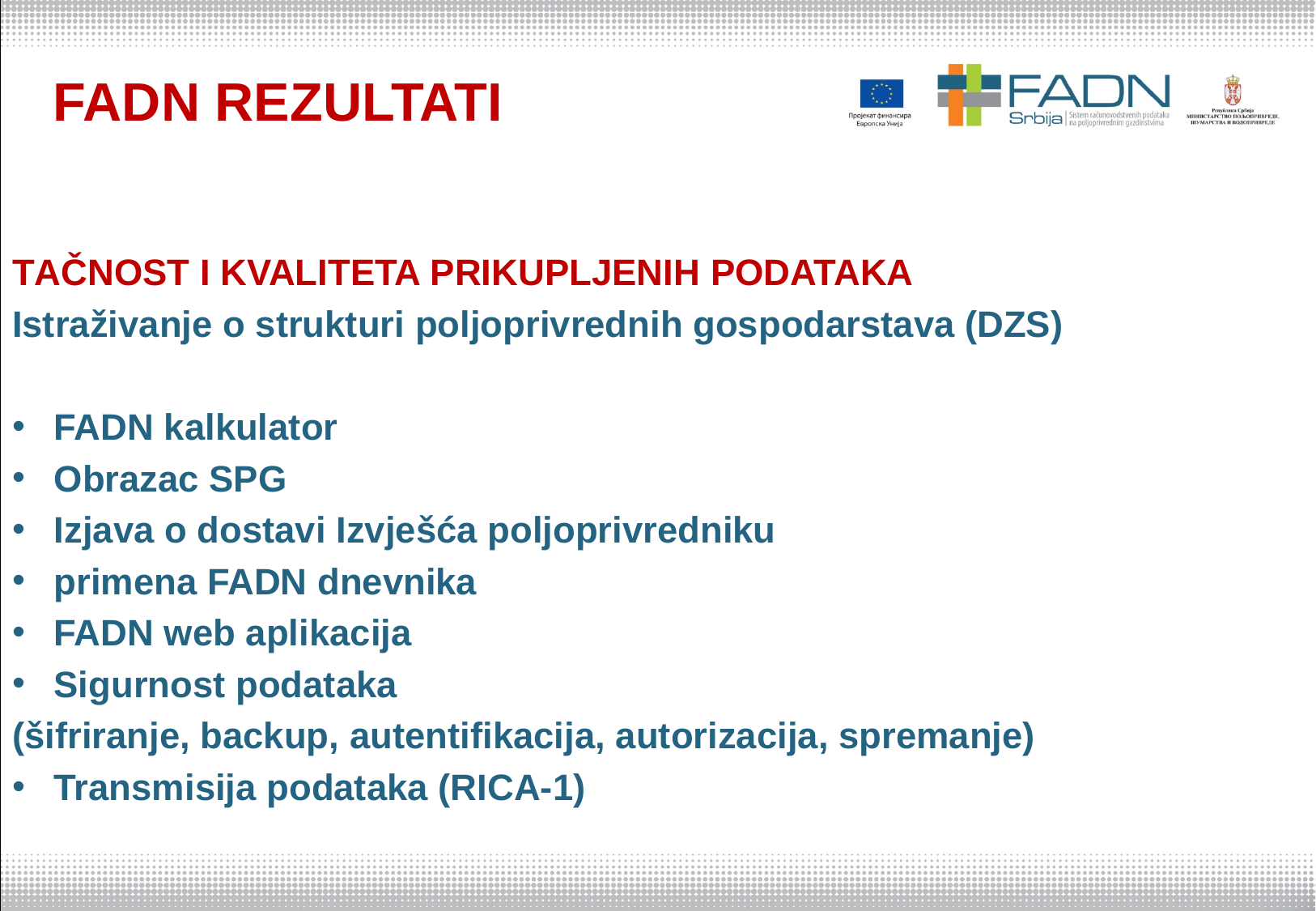

# FADN REZULTATI
TAČNOST I KVALITETA PRIKUPLJENIH PODATAKA
Istraživanje o strukturi poljoprivrednih gospodarstava (DZS)

FADN kalkulator
Obrazac SPG
Izjava o dostavi Izvješća poljoprivredniku
primena FADN dnevnika
FADN web aplikacija
Sigurnost podataka
(šifriranje, backup, autentifikacija, autorizacija, spremanje)
Transmisija podataka (RICA-1)